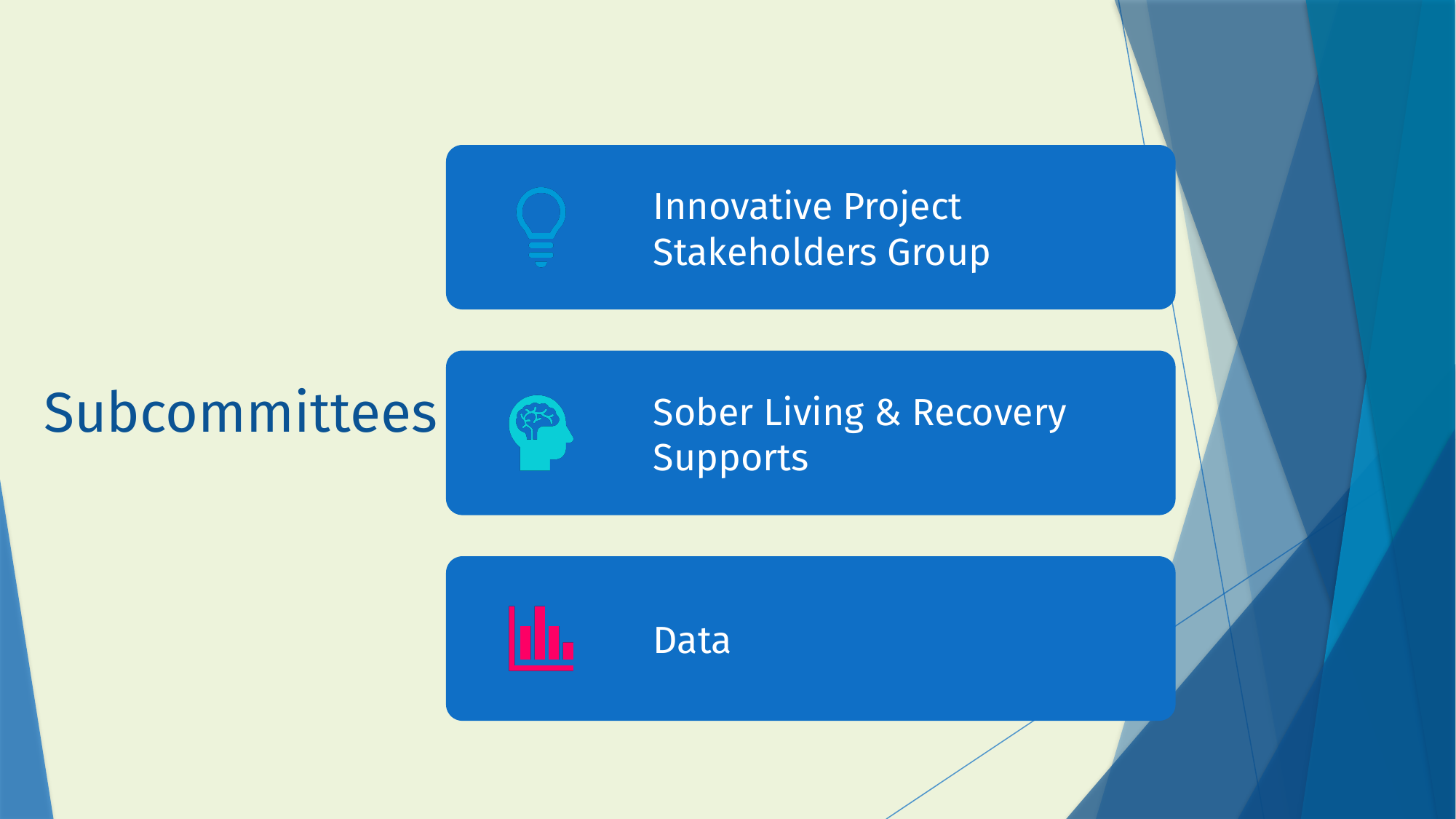

Innovative Project Stakeholders Group
Sober Living & Recovery Supports
Data
# Subcommittees